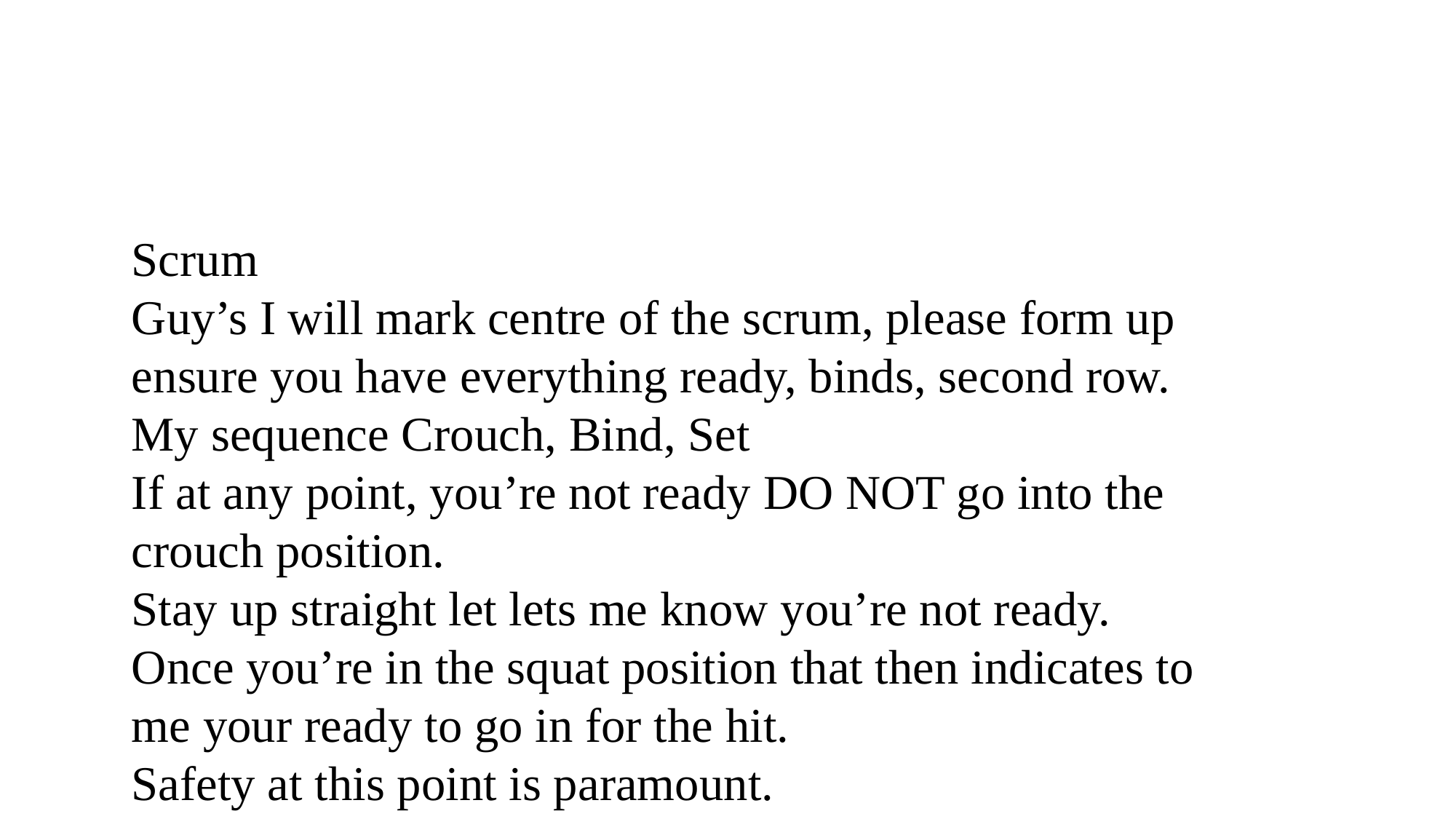

Scrum
Guy’s I will mark centre of the scrum, please form up ensure you have everything ready, binds, second row.
My sequence Crouch, Bind, Set
If at any point, you’re not ready DO NOT go into the crouch position.
Stay up straight let lets me know you’re not ready.
Once you’re in the squat position that then indicates to me your ready to go in for the hit.
Safety at this point is paramount.
Please keep it square, with blinds and heads up.